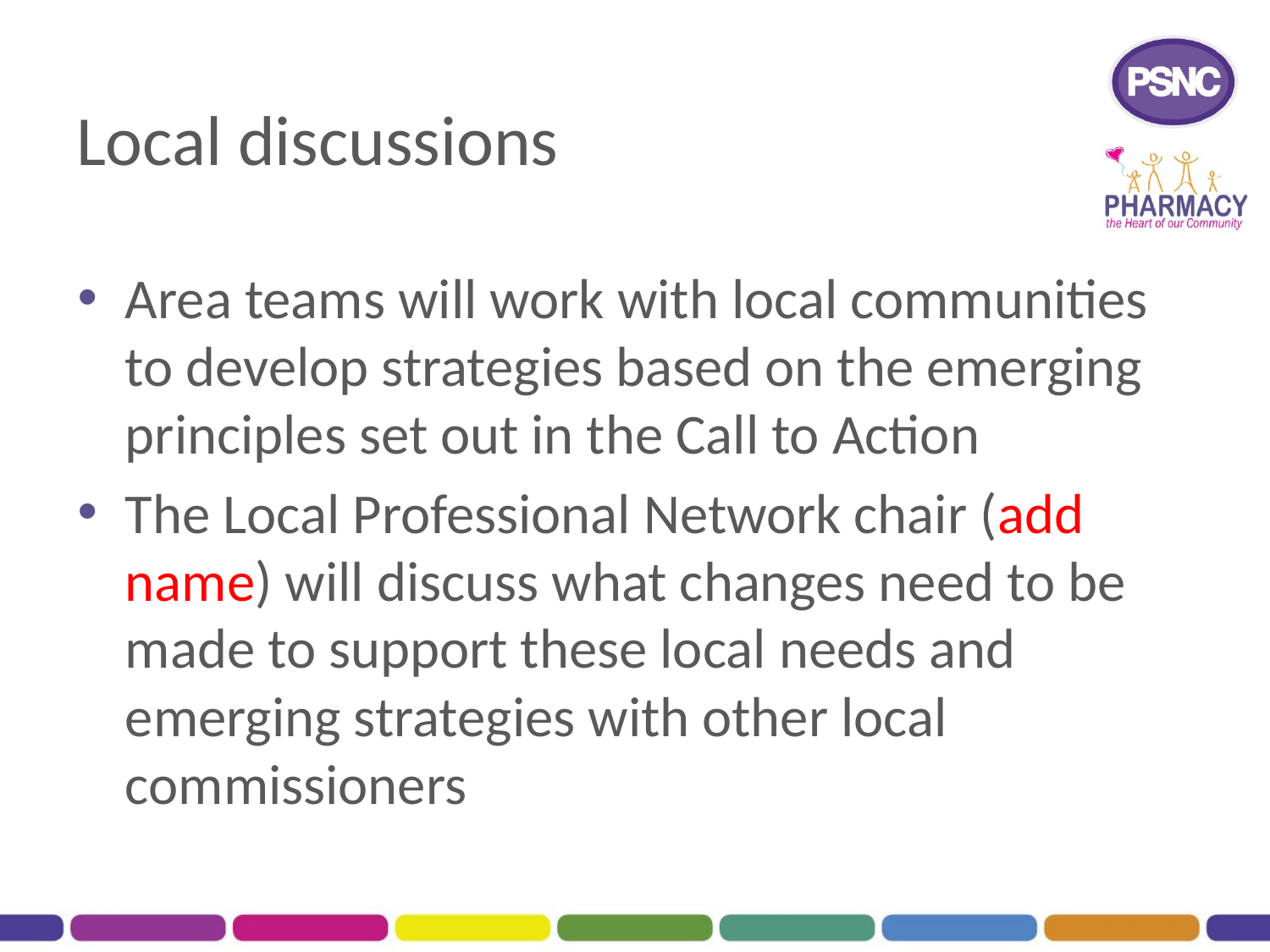

# Local discussions
Area teams will work with local communities to develop strategies based on the emerging principles set out in the Call to Action
The Local Professional Network chair (add name) will discuss what changes need to be made to support these local needs and emerging strategies with other local commissioners